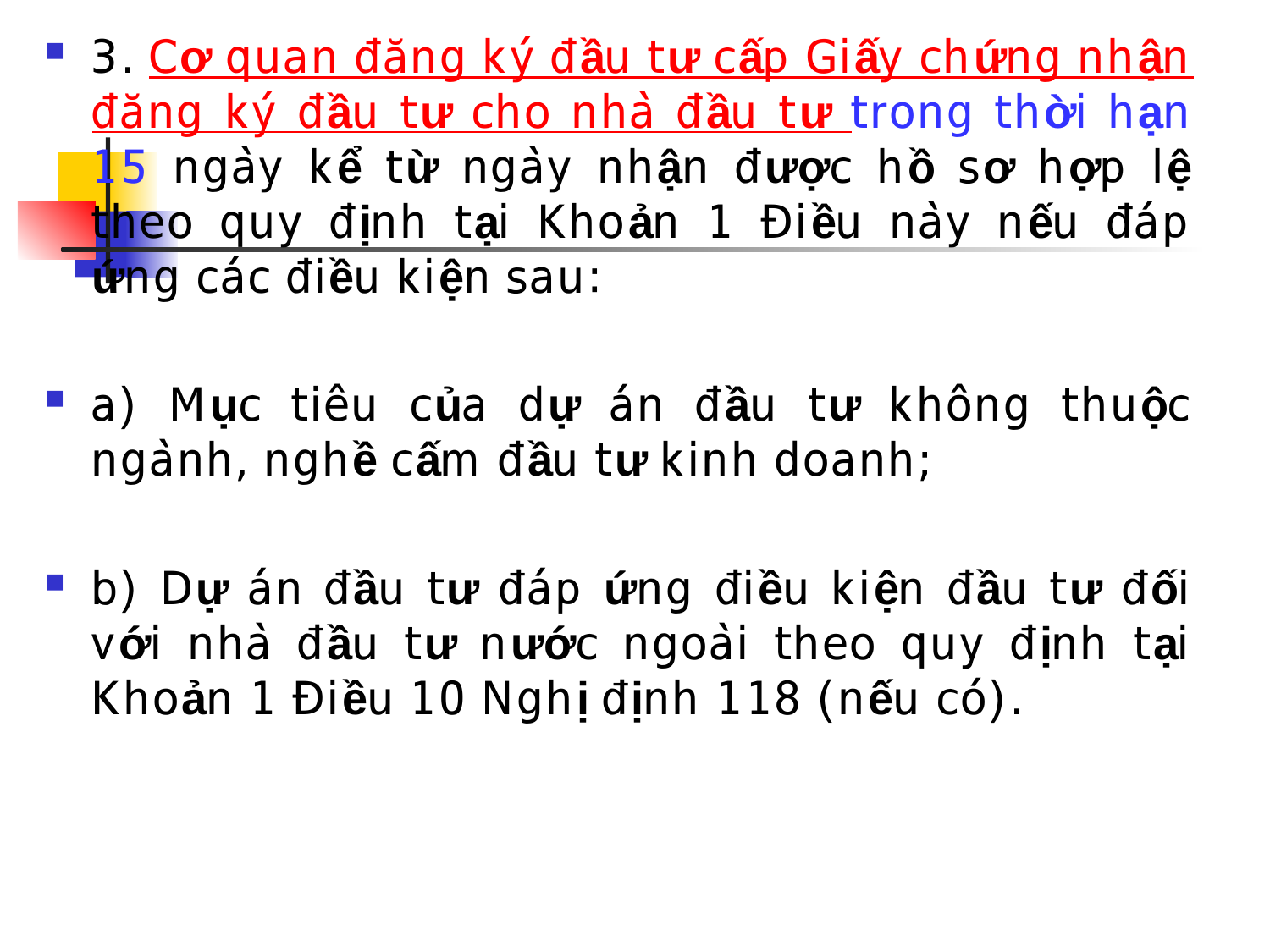

3. Cơ quan đăng ký đầu tư cấp Giấy chứng nhận đăng ký đầu tư cho nhà đầu tư trong thời hạn 15 ngày kể từ ngày nhận được hồ sơ hợp lệ theo quy định tại Khoản 1 Điều này nếu đáp ứng các điều kiện sau:

a) Mục tiêu của dự án đầu tư không thuộc ngành, nghề cấm đầu tư kinh doanh;

b) Dự án đầu tư đáp ứng điều kiện đầu tư đối với nhà đầu tư nước ngoài theo quy định tại Khoản 1 Điều 10 Nghị định 118 (nếu có).

#